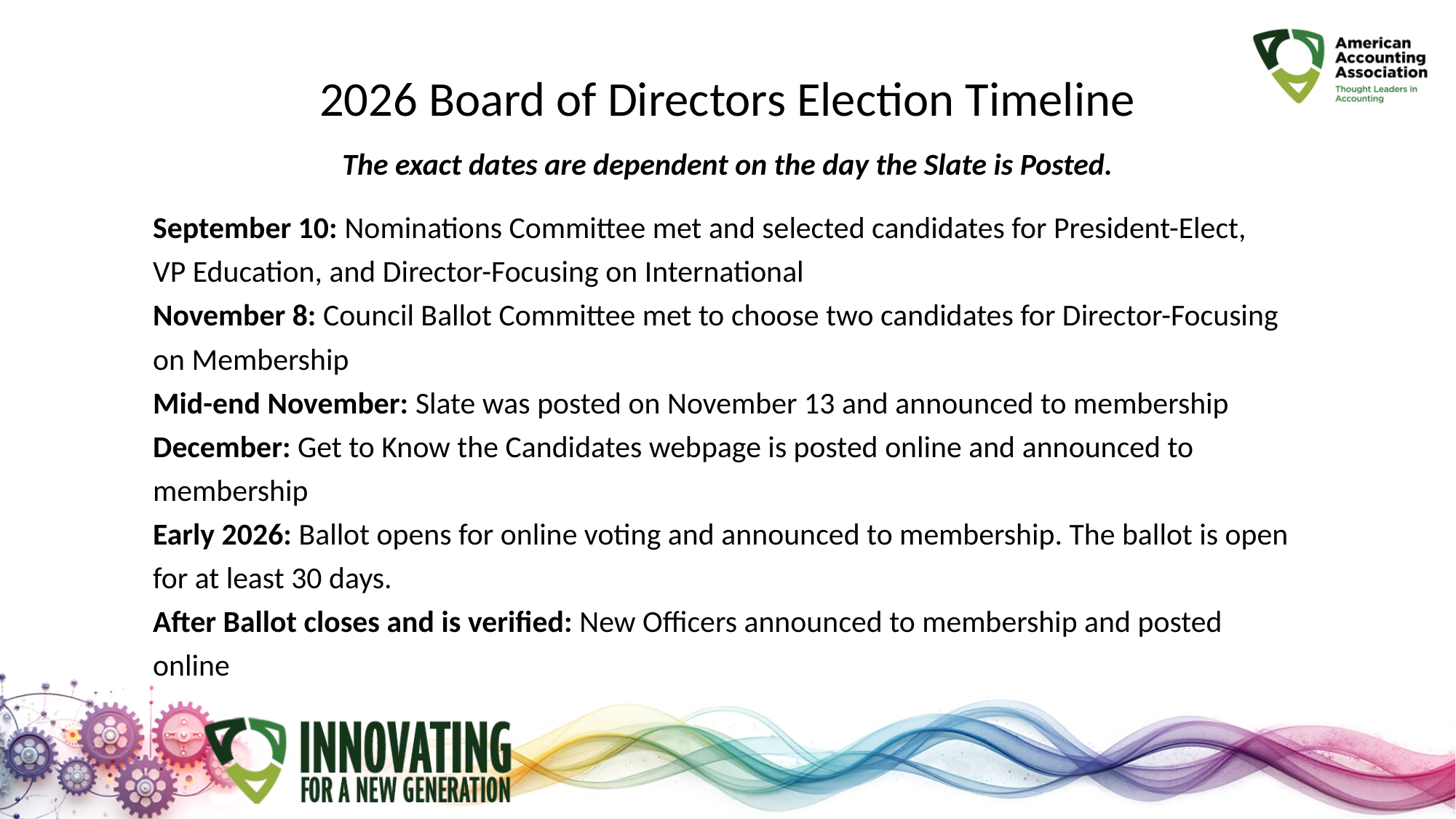

2026 Board of Directors Election Timeline
The exact dates are dependent on the day the Slate is Posted.

September 10: Nominations Committee met and selected candidates for President-Elect,
VP Education, and Director-Focusing on International
November 8: Council Ballot Committee met to choose two candidates for Director-Focusing on Membership
Mid-end November: Slate was posted on November 13 and announced to membership
December: Get to Know the Candidates webpage is posted online and announced to membership
Early 2026: Ballot opens for online voting and announced to membership. The ballot is open for at least 30 days.
After Ballot closes and is verified: New Officers announced to membership and posted online